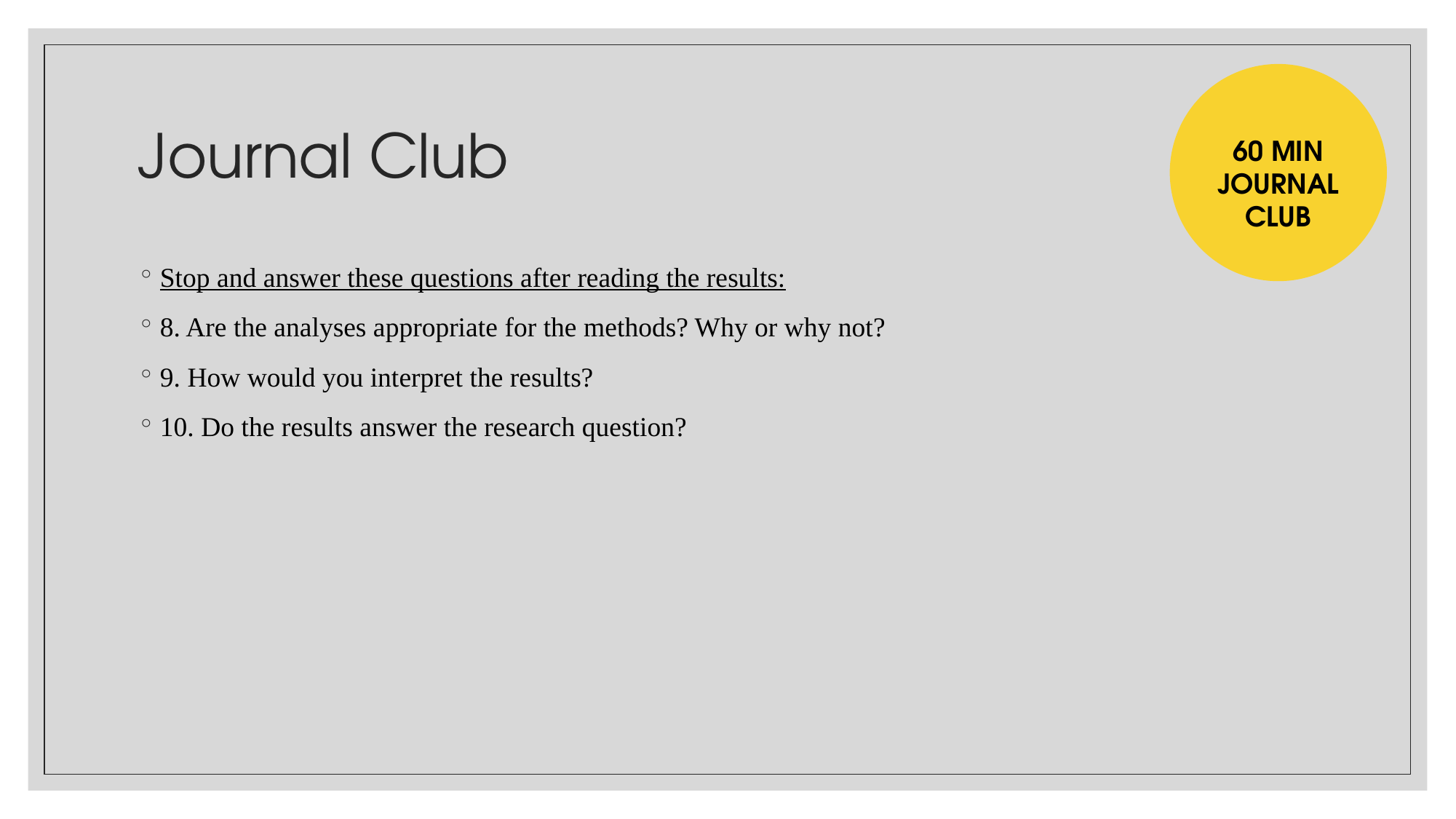

60 MIN
JOURNAL
CLUB
# Journal Club
Stop and answer these questions after reading the results:
8. Are the analyses appropriate for the methods? Why or why not?
9. How would you interpret the results?
10. Do the results answer the research question?